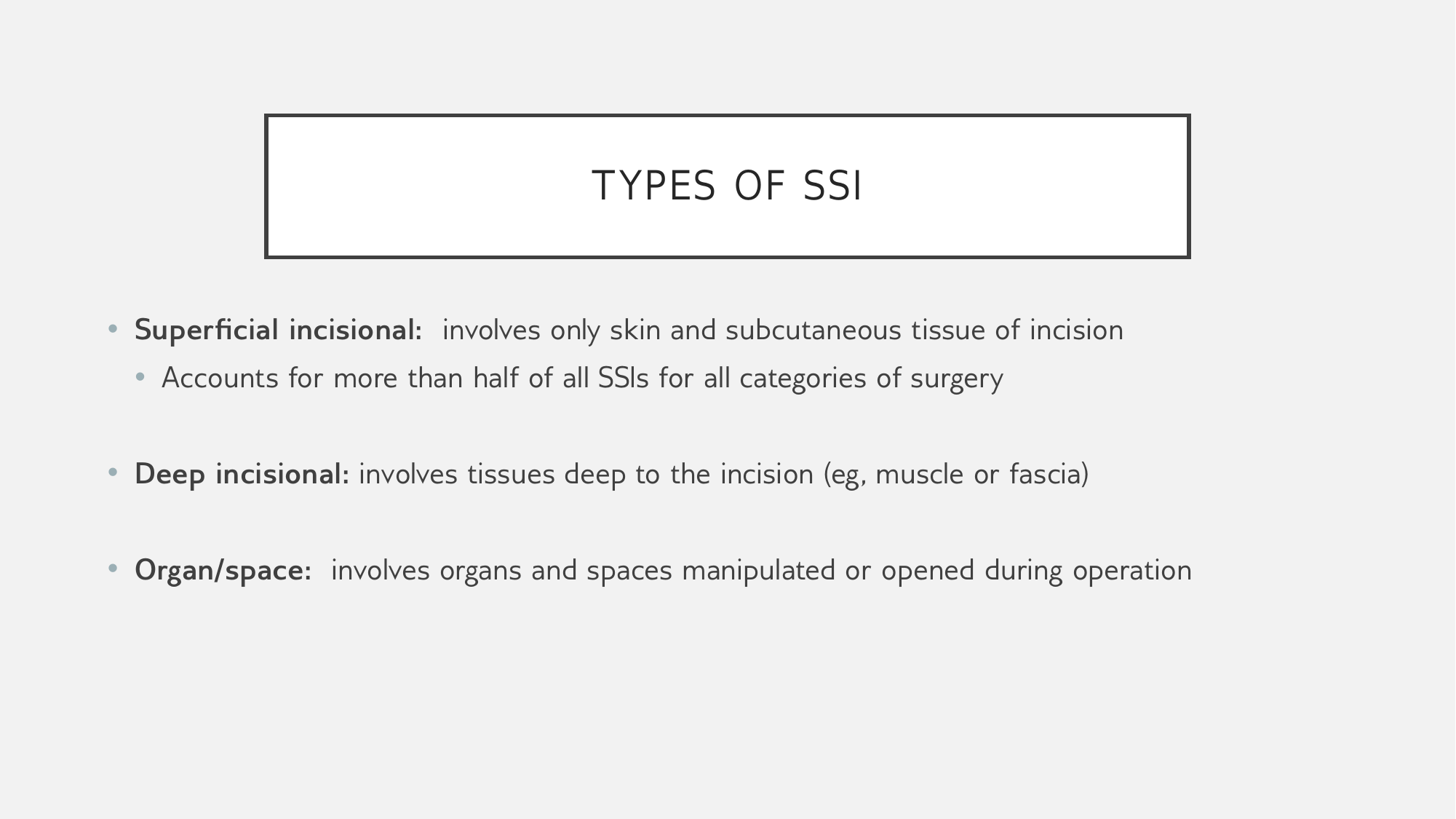

# Types of SSI
Superficial incisional:  involves only skin and subcutaneous tissue of incision
Accounts for more than half of all SSIs for all categories of surgery

Deep incisional: involves tissues deep to the incision (eg, muscle or fascia)

Organ/space:  involves organs and spaces manipulated or opened during operation